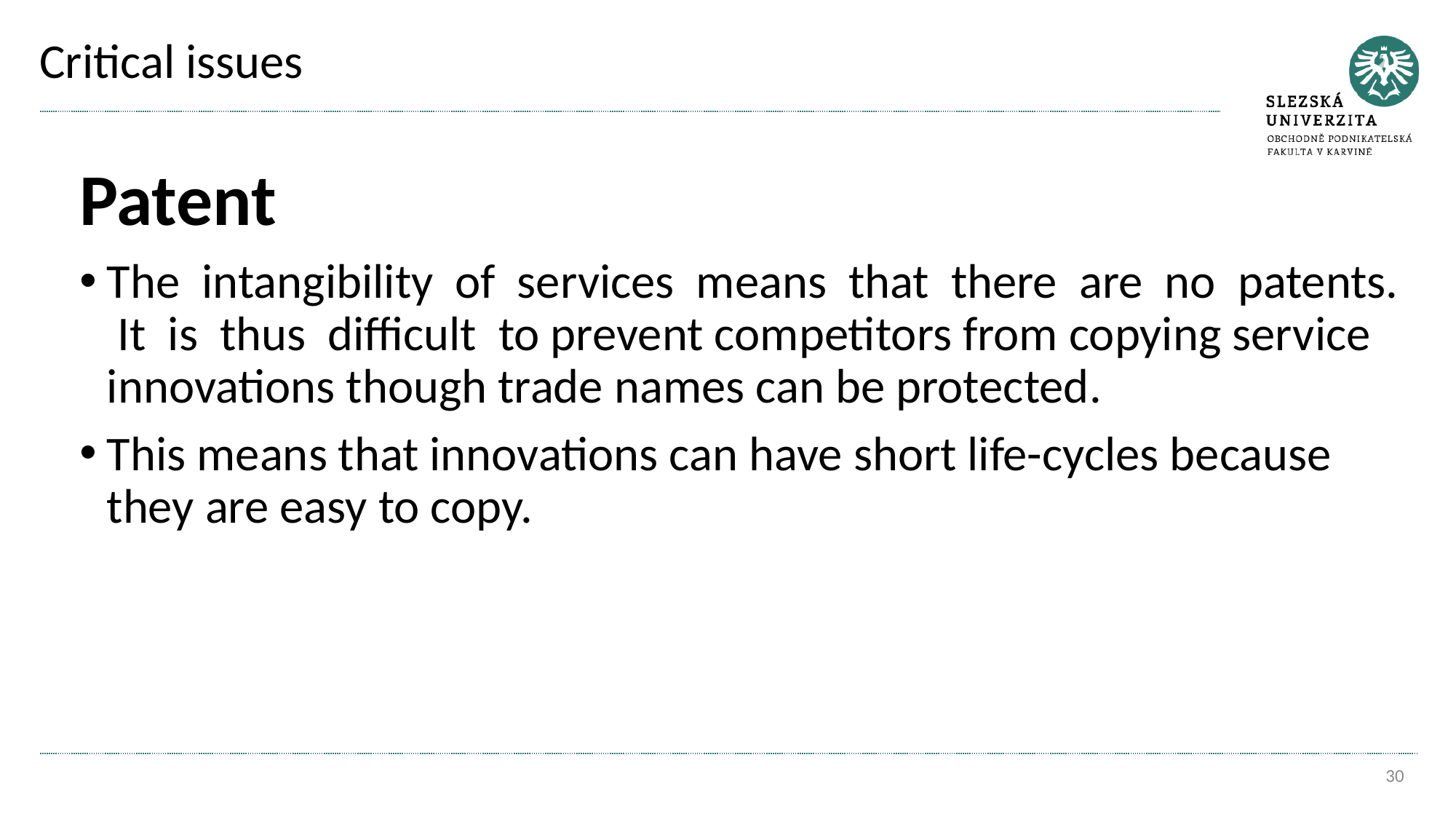

# Critical issues
Patent
The  intangibility  of  services  means  that  there  are  no  patents.  It  is  thus  difficult  to prevent competitors from copying service innovations though trade names can be protected.
This means that innovations can have short life-cycles because they are easy to copy.
30